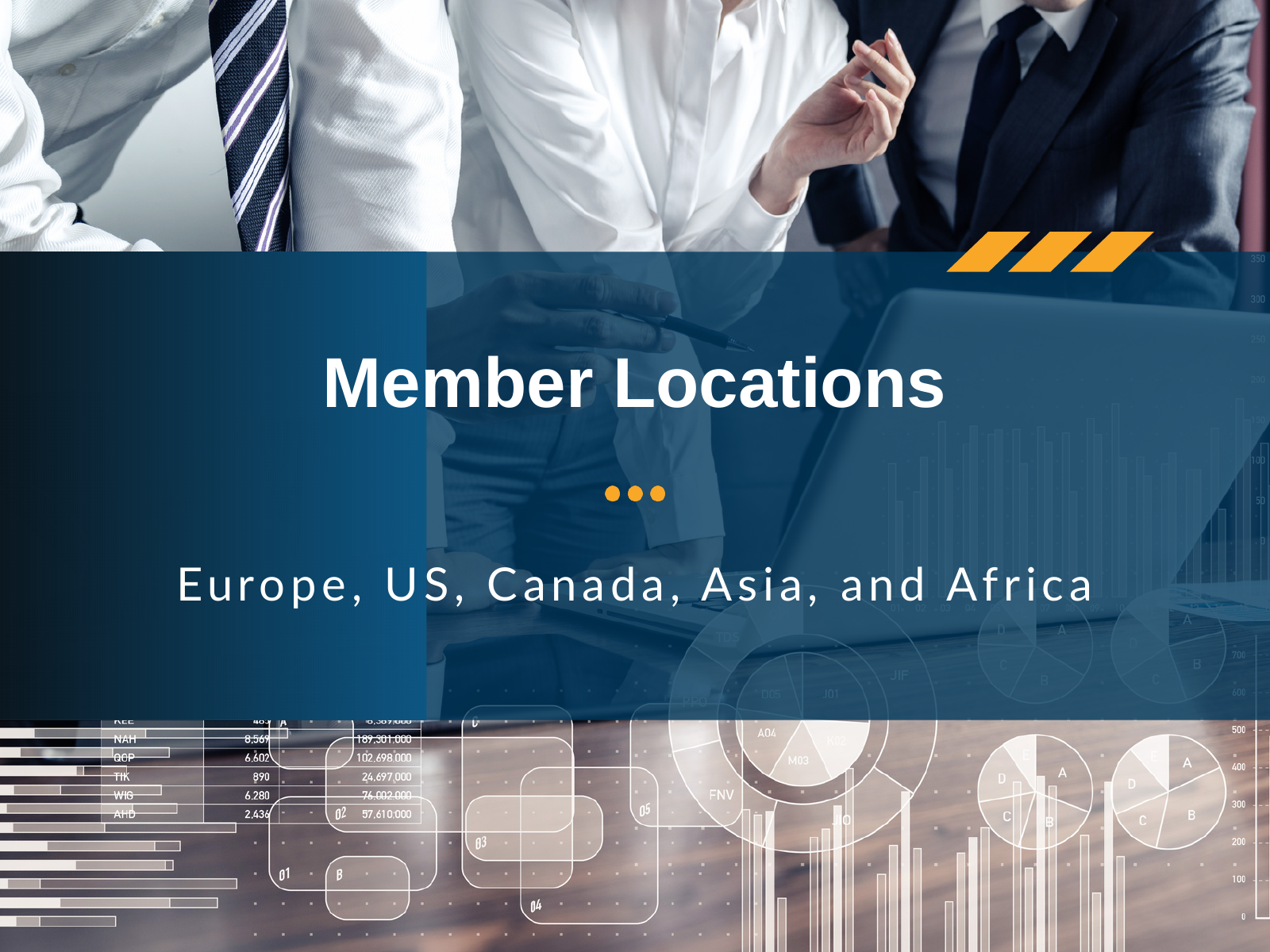

Member Locations

Europe, US, Canada, Asia, and Africa